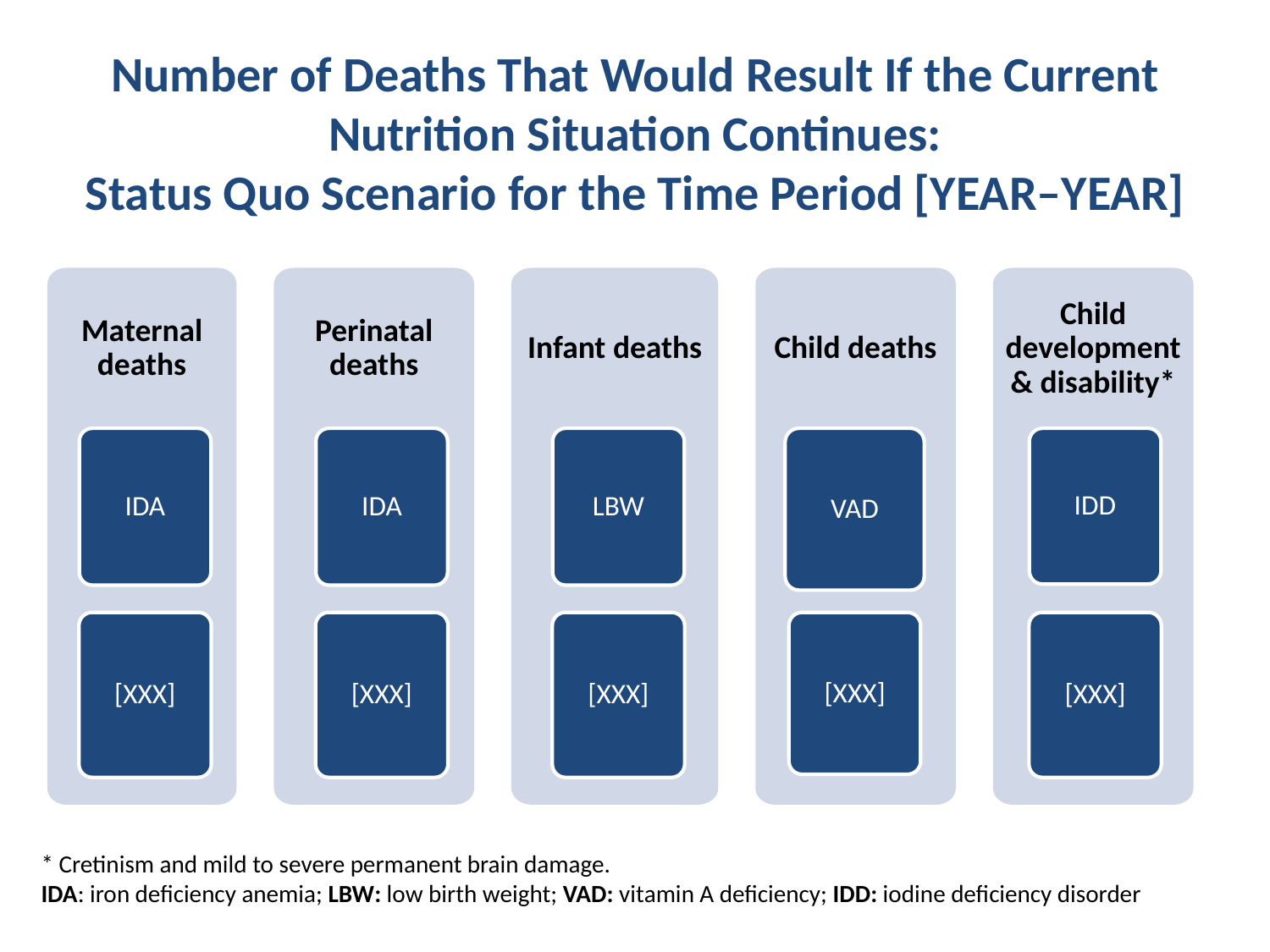

# Number of Deaths That Would Result If the Current Nutrition Situation Continues: Status Quo Scenario for the Time Period [YEAR–YEAR]
Maternal deaths
Perinatal deaths
Infant deaths
Child deaths
Child development & disability*
IDA
IDA
LBW
VAD
IDD
[XXX]
[XXX]
[XXX]
[XXX]
[XXX]
* Cretinism and mild to severe permanent brain damage.
IDA: iron deficiency anemia; LBW: low birth weight; VAD: vitamin A deficiency; IDD: iodine deficiency disorder